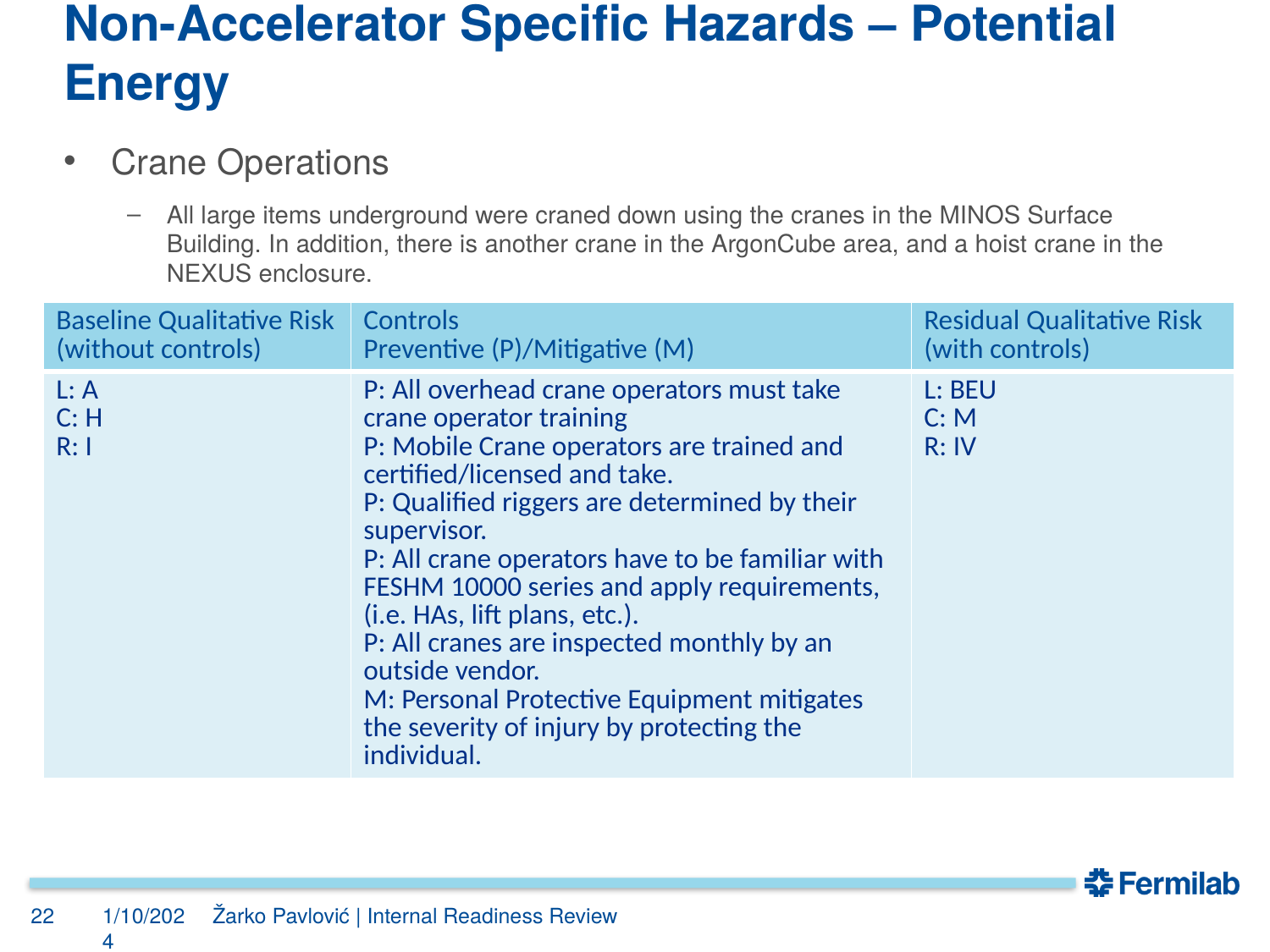

# Non-Accelerator Specific Hazards – Potential Energy
Crane Operations
All large items underground were craned down using the cranes in the MINOS Surface Building. In addition, there is another crane in the ArgonCube area, and a hoist crane in the NEXUS enclosure.

| Baseline Qualitative Risk (without controls) | Controls Preventive (P)/Mitigative (M) | Residual Qualitative Risk (with controls) |
| --- | --- | --- |
| L: A C: H R: I | P: All overhead crane operators must take crane operator training P: Mobile Crane operators are trained and certified/licensed and take. P: Qualified riggers are determined by their supervisor. P: All crane operators have to be familiar with FESHM 10000 series and apply requirements, (i.e. HAs, lift plans, etc.). P: All cranes are inspected monthly by an outside vendor. M: Personal Protective Equipment mitigates the severity of injury by protecting the individual. | L: BEU C: M R: IV |
22
1/10/2024
Žarko Pavlović | Internal Readiness Review